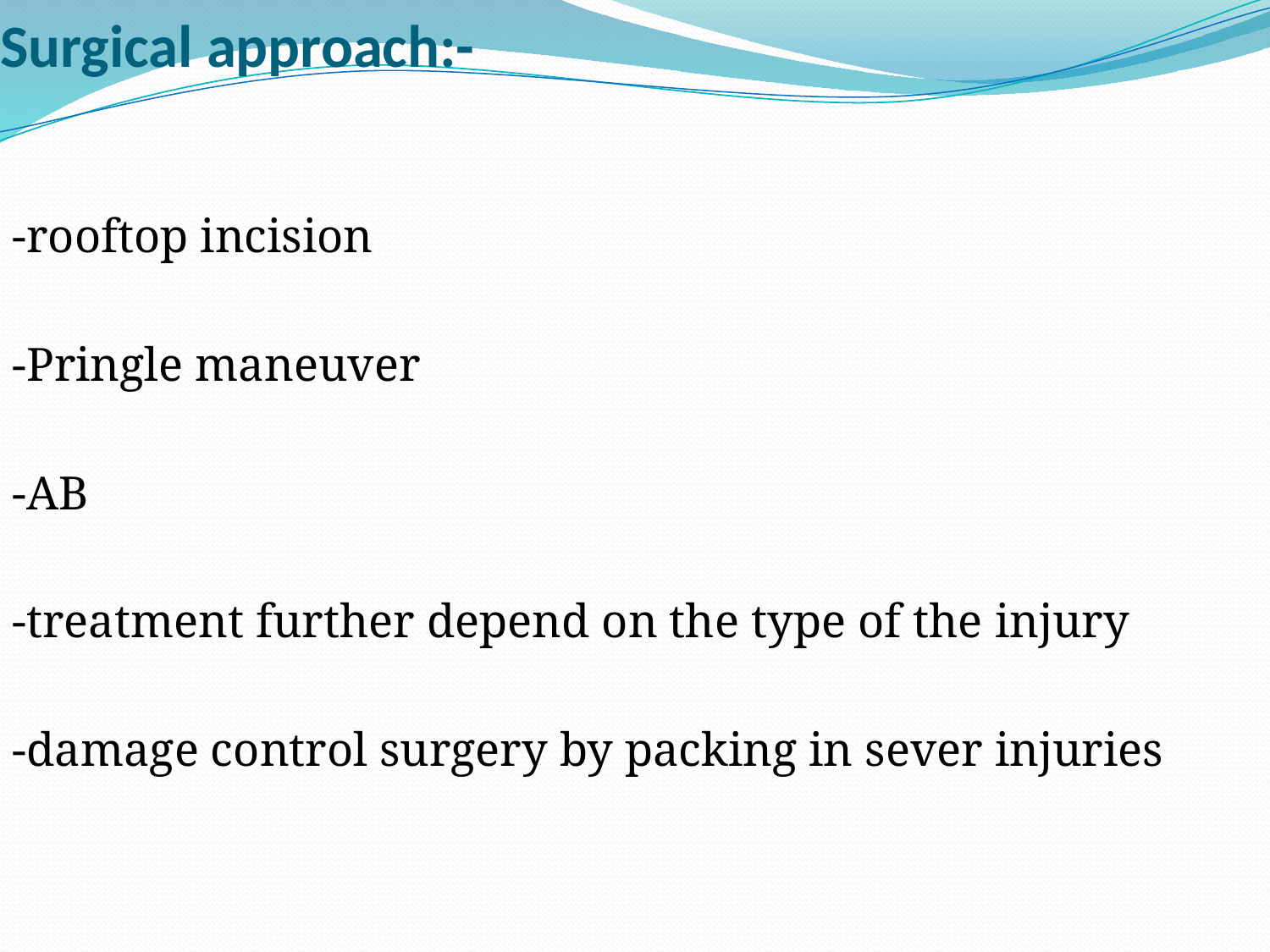

# Surgical approach:-
-rooftop incision

-Pringle maneuver

-AB

-treatment further depend on the type of the injury

-damage control surgery by packing in sever injuries